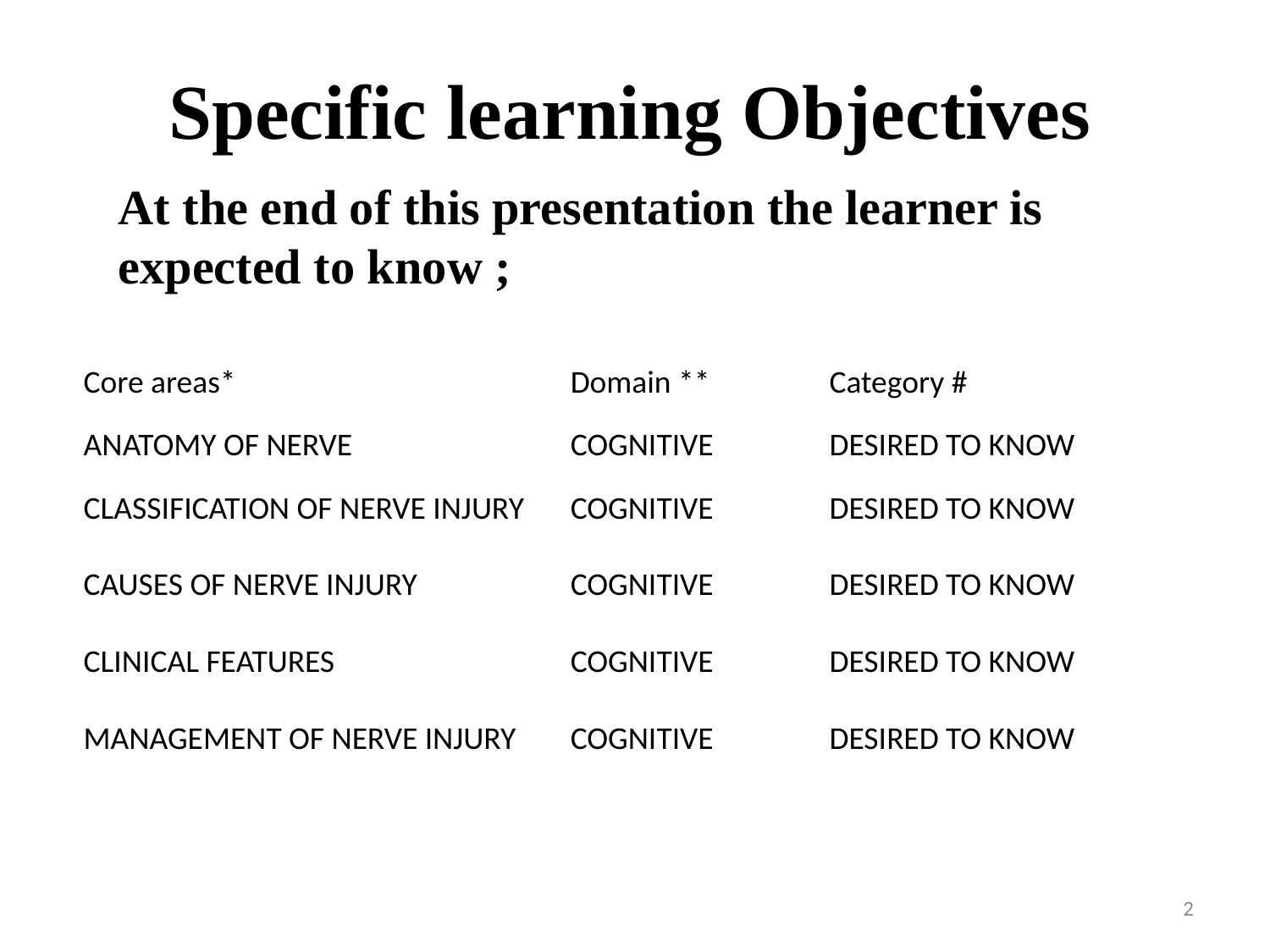

# Specific learning Objectives
At the end of this presentation the learner is expected to know ;
| Core areas\* | Domain \*\* | Category # |
| --- | --- | --- |
| ANATOMY OF NERVE | COGNITIVE | DESIRED TO KNOW |
| CLASSIFICATION OF NERVE INJURY | COGNITIVE | DESIRED TO KNOW |
| CAUSES OF NERVE INJURY | COGNITIVE | DESIRED TO KNOW |
| CLINICAL FEATURES | COGNITIVE | DESIRED TO KNOW |
| MANAGEMENT OF NERVE INJURY | COGNITIVE | DESIRED TO KNOW |

2